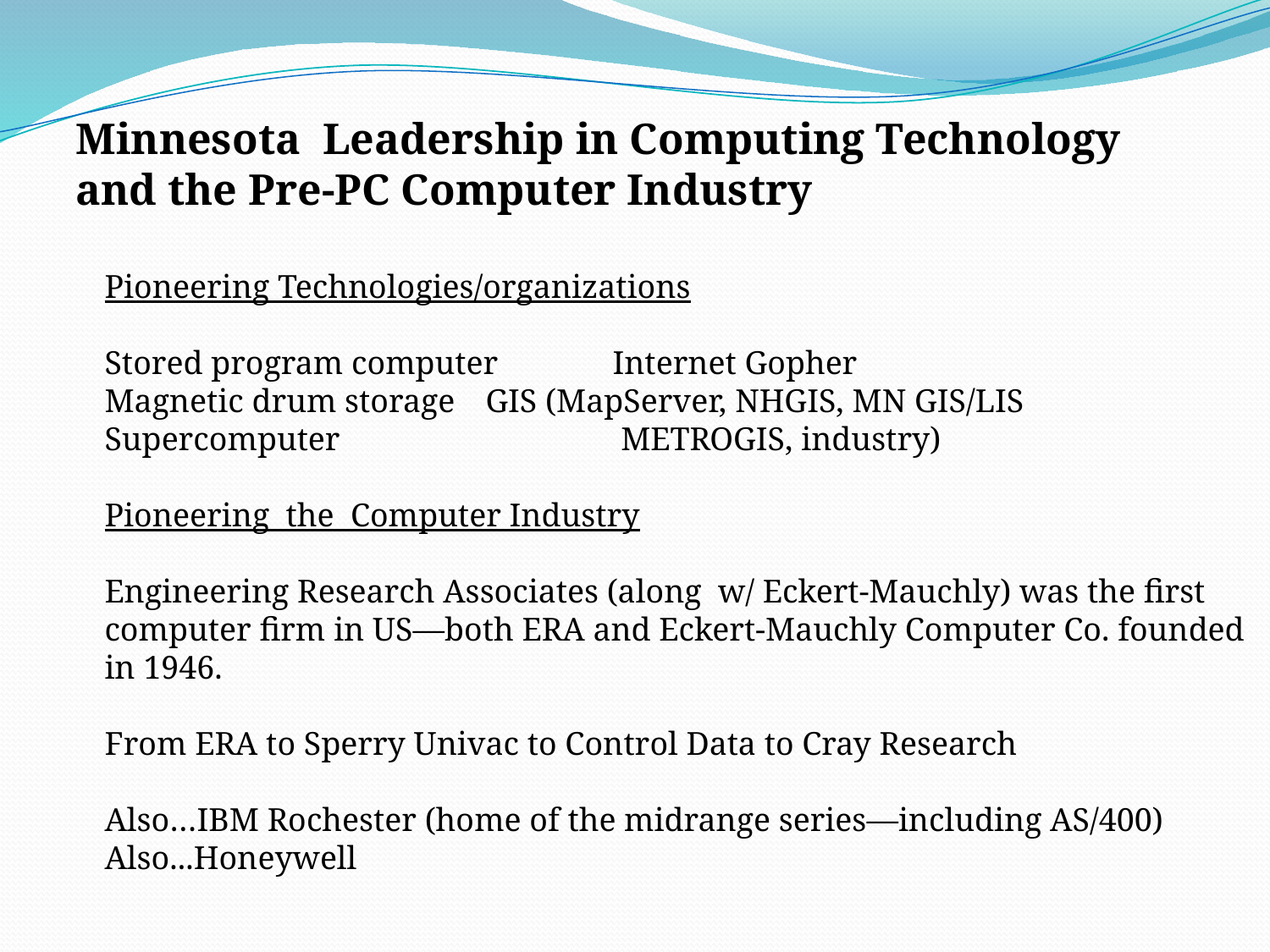

Minnesota  Leadership in Computing Technology and the Pre-PC Computer Industry

Pioneering Technologies/organizations

Stored program computer	Internet Gopher
Magnetic drum storage	GIS (MapServer, NHGIS, MN GIS/LIS
Supercomputer			 METROGIS, industry)

Pioneering  the  Computer Industry

Engineering Research Associates (along  w/ Eckert-Mauchly) was the first computer firm in US—both ERA and Eckert-Mauchly Computer Co. founded in 1946.

From ERA to Sperry Univac to Control Data to Cray Research

Also…IBM Rochester (home of the midrange series—including AS/400)
Also...Honeywell